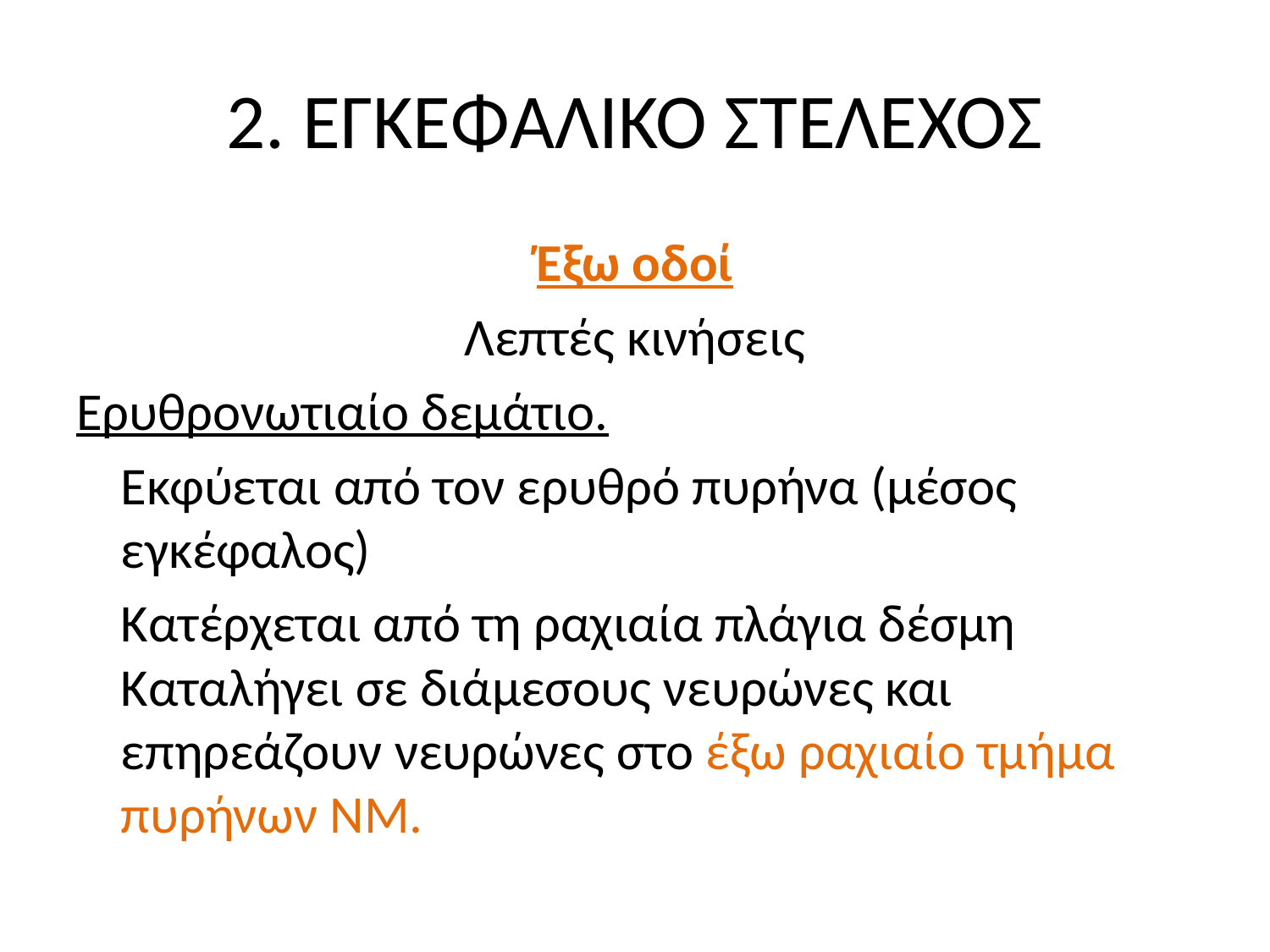

# 2. ΕΓΚΕΦΑΛΙΚΟ ΣΤΕΛΕΧΟΣ
Έξω οδοί
Λεπτές κινήσεις
Ερυθρονωτιαίο δεμάτιο.
	Εκφύεται από τον ερυθρό πυρήνα (μέσος εγκέφαλος)
	Κατέρχεται από τη ραχιαία πλάγια δέσμη Καταλήγει σε διάμεσους νευρώνες και επηρεάζουν νευρώνες στο έξω ραχιαίο τμήμα πυρήνων ΝΜ.